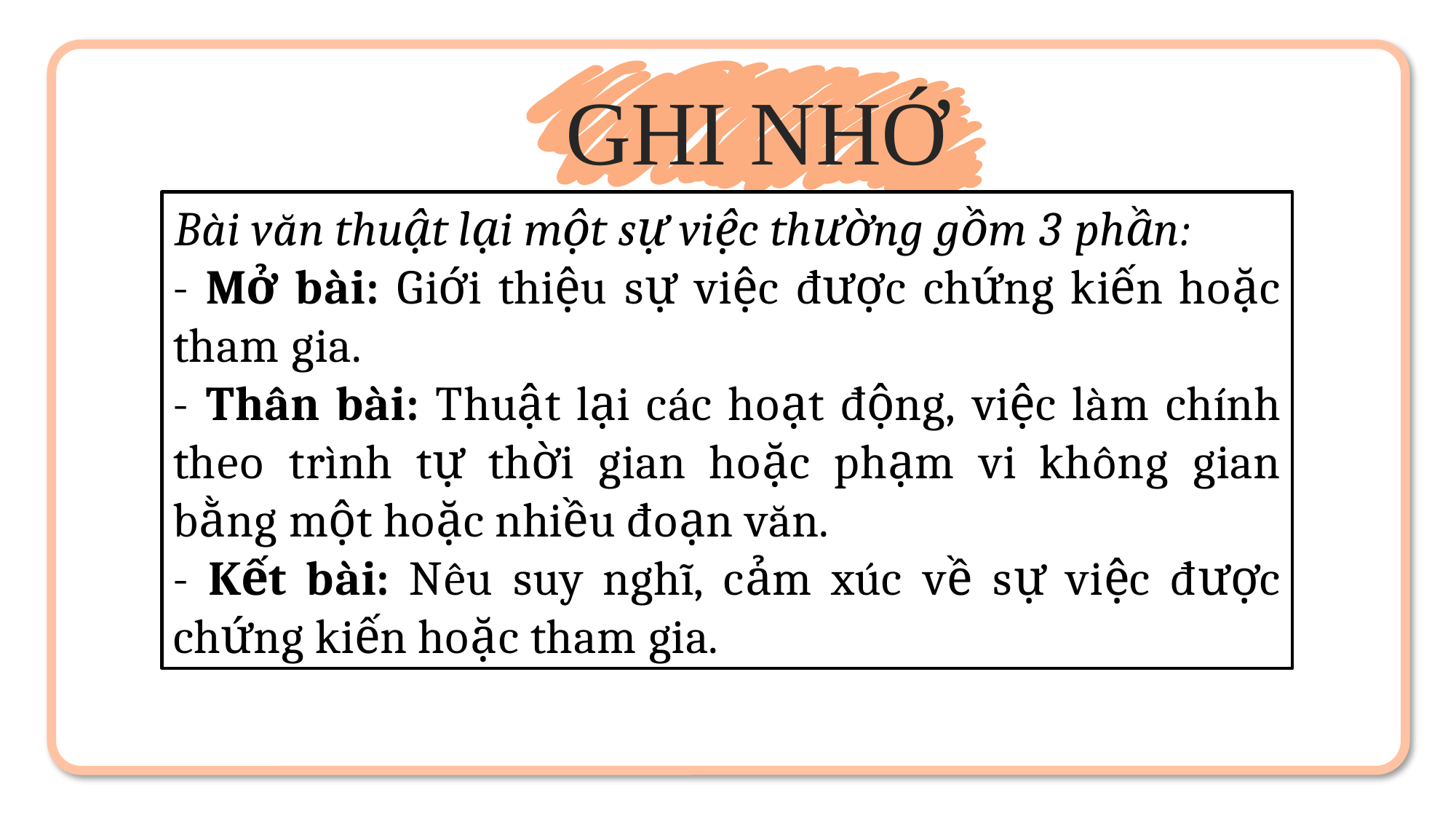

GHI NHỚ
Bài văn thuật lại một sự việc thường gồm 3 phần:
- Mở bài: Giới thiệu sự việc được chứng kiến hoặc tham gia.
- Thân bài: Thuật lại các hoạt động, việc làm chính theo trình tự thời gian hoặc phạm vi không gian bằng một hoặc nhiều đoạn văn.
- Kết bài: Nêu suy nghĩ, cảm xúc về sự việc được chứng kiến hoặc tham gia.